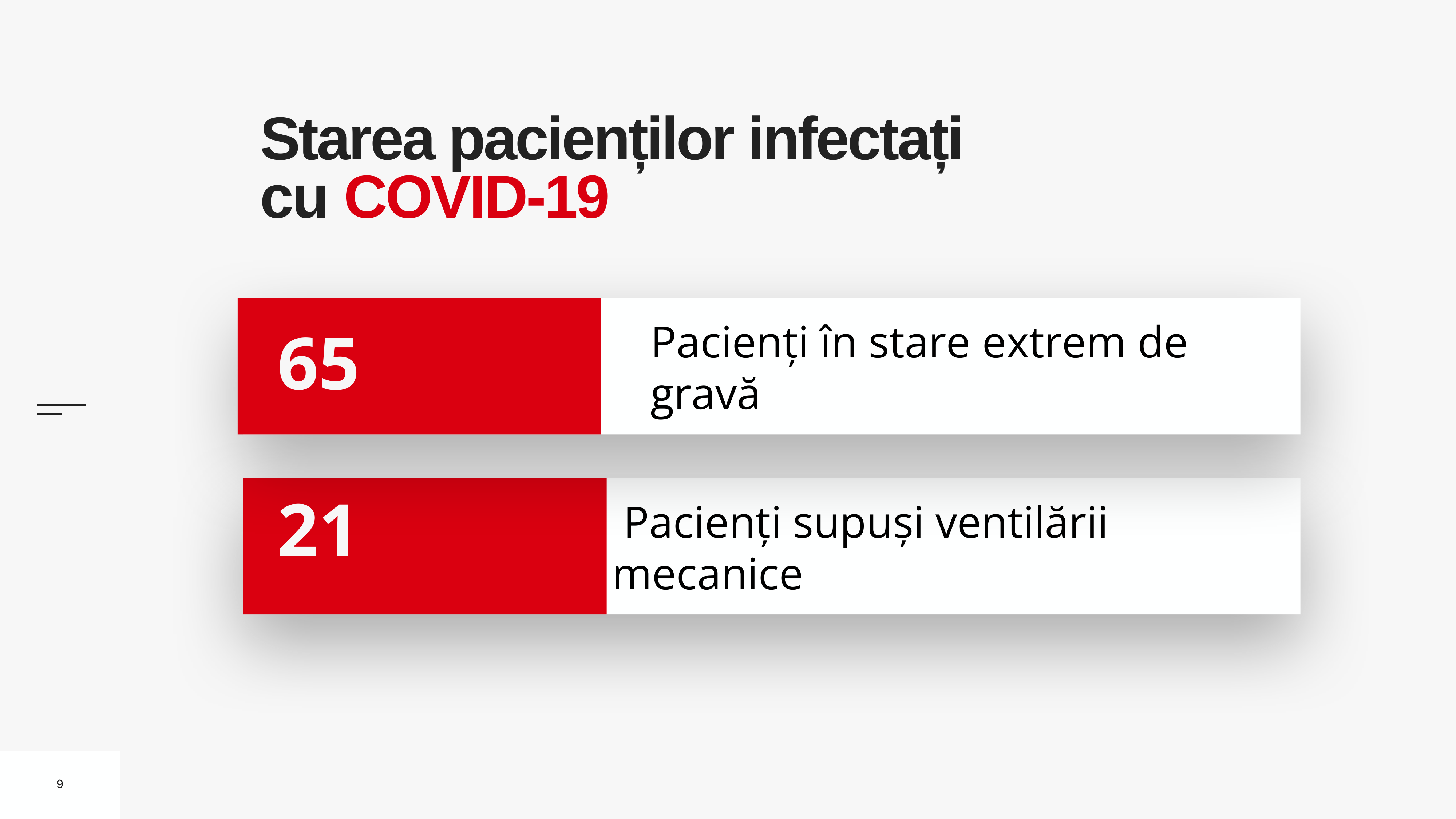

# Starea pacienților infectați cu COVID-19

Pacienți în stare extrem de gravă

65

 Pacienți supuși ventilării mecanice

21
9
9